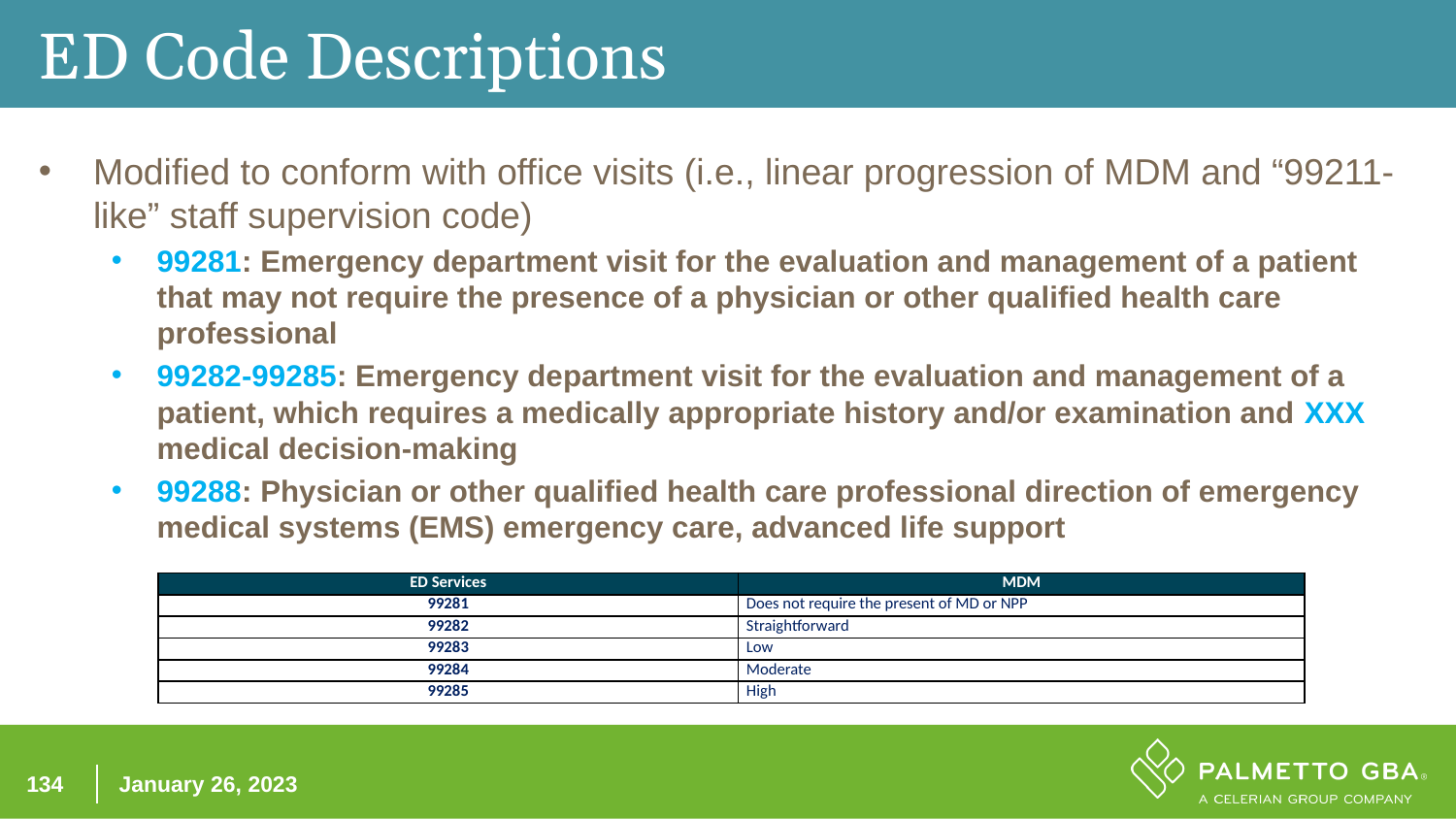

ED Code Descriptions
Modified to conform with office visits (i.e., linear progression of MDM and “99211-like” staff supervision code)
99281: Emergency department visit for the evaluation and management of a patient that may not require the presence of a physician or other qualified health care professional
99282-99285: Emergency department visit for the evaluation and management of a patient, which requires a medically appropriate history and/or examination and XXX medical decision-making
99288: Physician or other qualified health care professional direction of emergency medical systems (EMS) emergency care, advanced life support
| ED Services | MDM |
| --- | --- |
| 99281 | Does not require the present of MD or NPP |
| 99282 | Straightforward |
| 99283 | Low |
| 99284 | Moderate |
| 99285 | High |